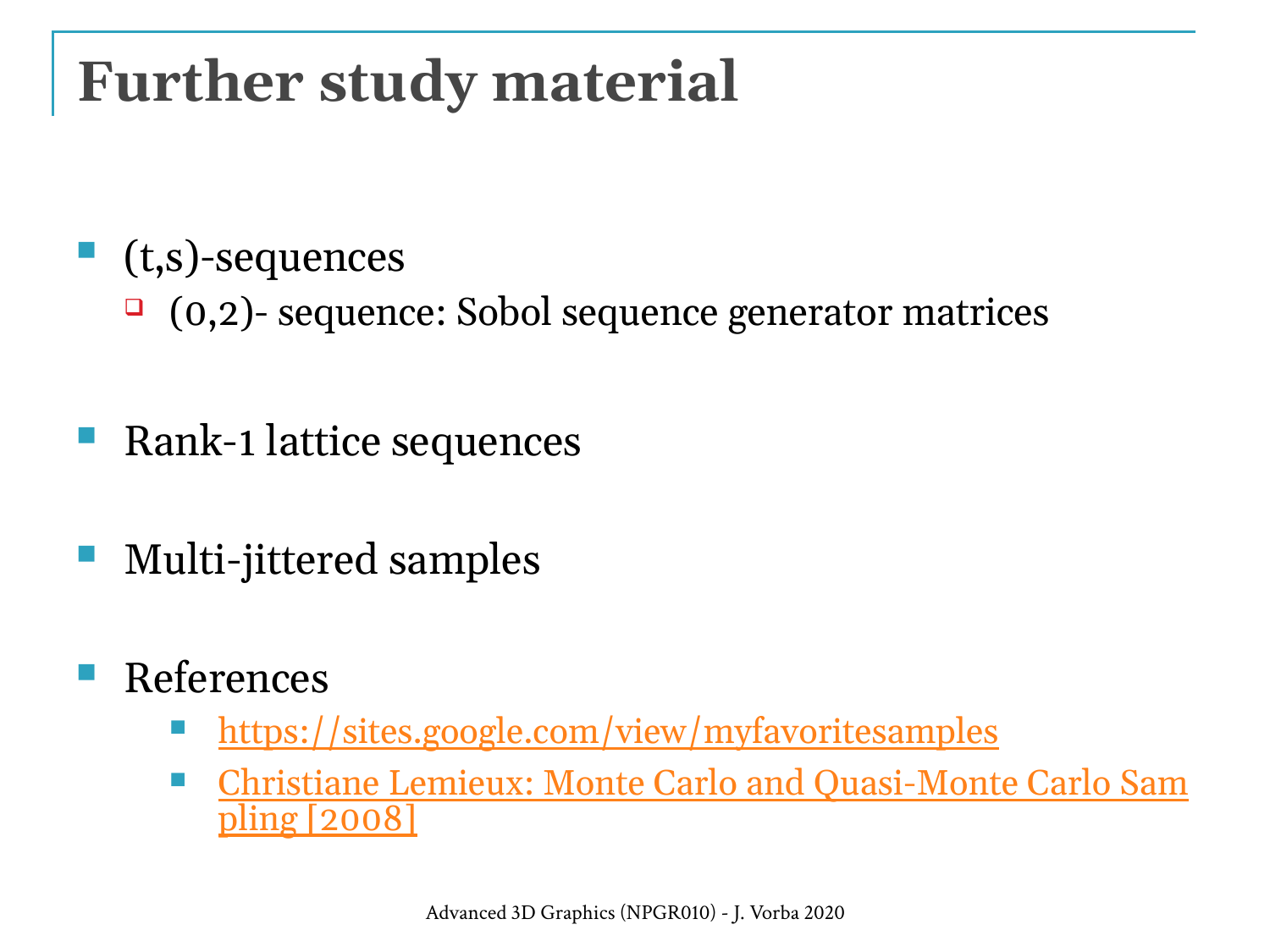

# Further study material
(t,s)-sequences
(0,2)- sequence: Sobol sequence generator matrices

Rank-1 lattice sequences

Multi-jittered samples

References
https://sites.google.com/view/myfavoritesamples
Christiane Lemieux: Monte Carlo and Quasi-Monte Carlo Sampling [2008]

Advanced 3D Graphics (NPGR010) - J. Vorba 2020